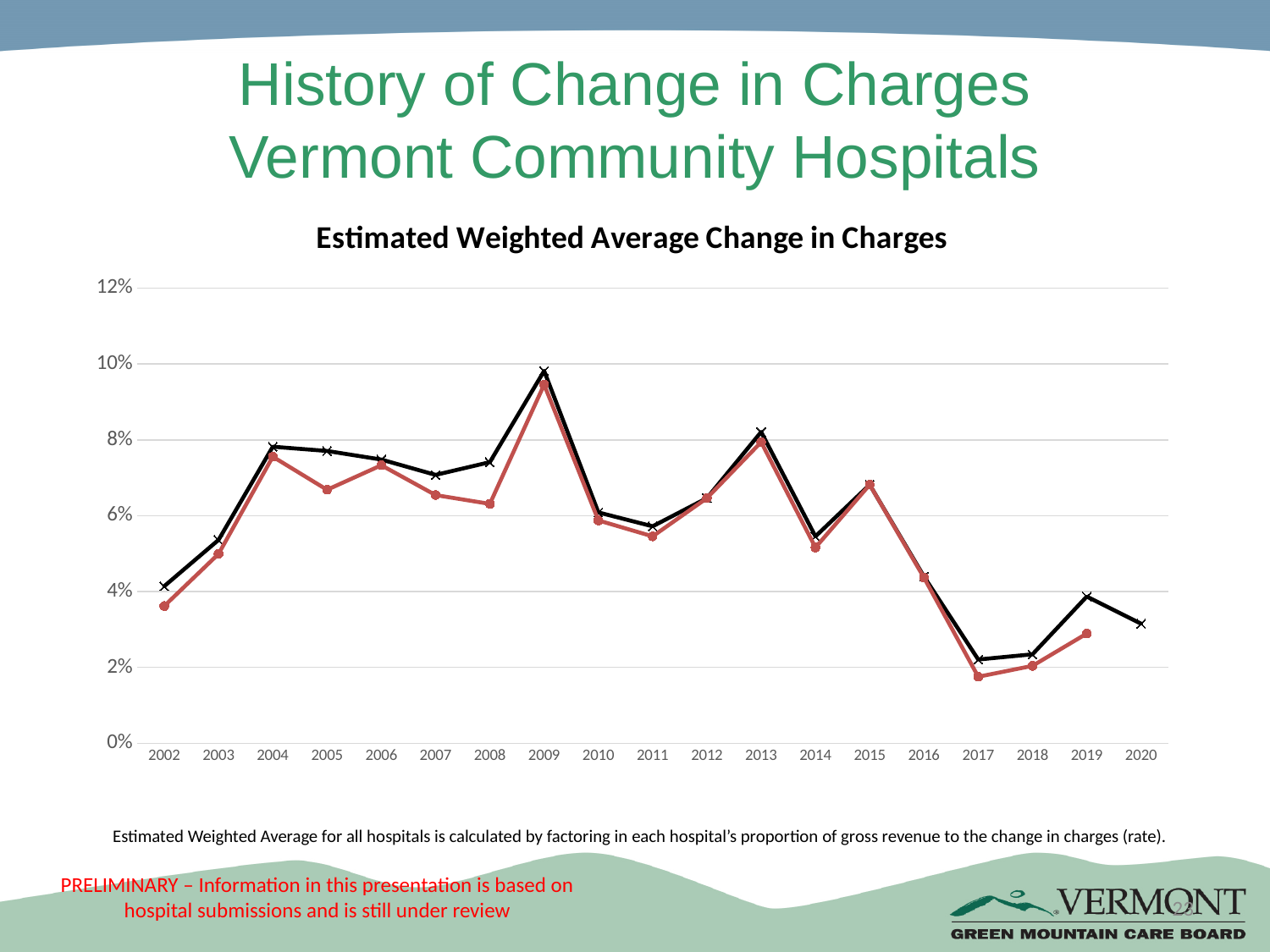

# History of Change in Charges Vermont Community Hospitals

### Chart:
Estimated Weighted Average Change in Charges

| Category | Submitted Rate | Approved Rate |
|---|---|---|
| 2002 | 0.04140441560758136 | 0.03617419561850803 |
| 2003 | 0.05360735482032996 | 0.049919372348885924 |
| 2004 | 0.07818038276671122 | 0.07555345892382412 |
| 2005 | 0.0770697702048071 | 0.0668180792689736 |
| 2006 | 0.07480038434638904 | 0.07329656082352097 |
| 2007 | 0.07074886893036299 | 0.0654269909994685 |
| 2008 | 0.07411063996693064 | 0.0631065997908248 |
| 2009 | 0.09816716022142788 | 0.09456148663350482 |
| 2010 | 0.06084438884099255 | 0.05874092692582848 |
| 2011 | 0.05718535023445036 | 0.054539455146418225 |
| 2012 | 0.0646209032450329 | 0.0646209032450329 |
| 2013 | 0.0820768289084793 | 0.07940728440940921 |
| 2014 | 0.05452968289726926 | 0.05159972088459268 |
| 2015 | 0.06817573808443624 | 0.06817573808443625 |
| 2016 | 0.04396311236943036 | 0.04367147209494486 |
| 2017 | 0.022083956456094105 | 0.017540004004491364 |
| 2018 | 0.023446881707208468 | 0.020406705908743033 |
| 2019 | 0.038671159013893924 | 0.028923426499966067 |
| 2020 | 0.03153457600407459 | None |
Estimated Weighted Average for all hospitals is calculated by factoring in each hospital’s proportion of gross revenue to the change in charges (rate).
23